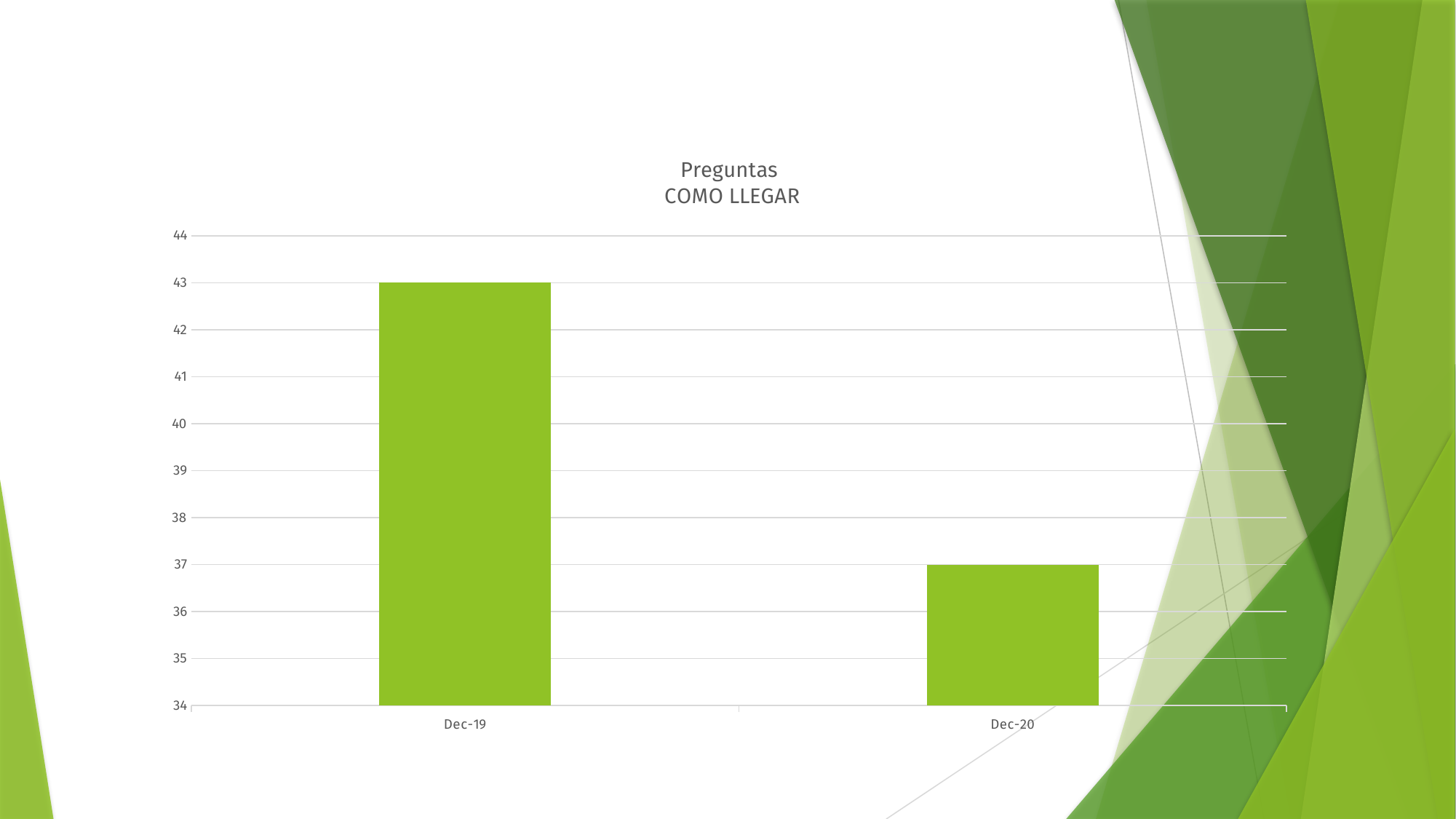

### Chart: Preguntas
 COMO LLEGAR

| Category |  |
|---|---|
| 43800 | 43.0 |
| 44166 | 37.0 |